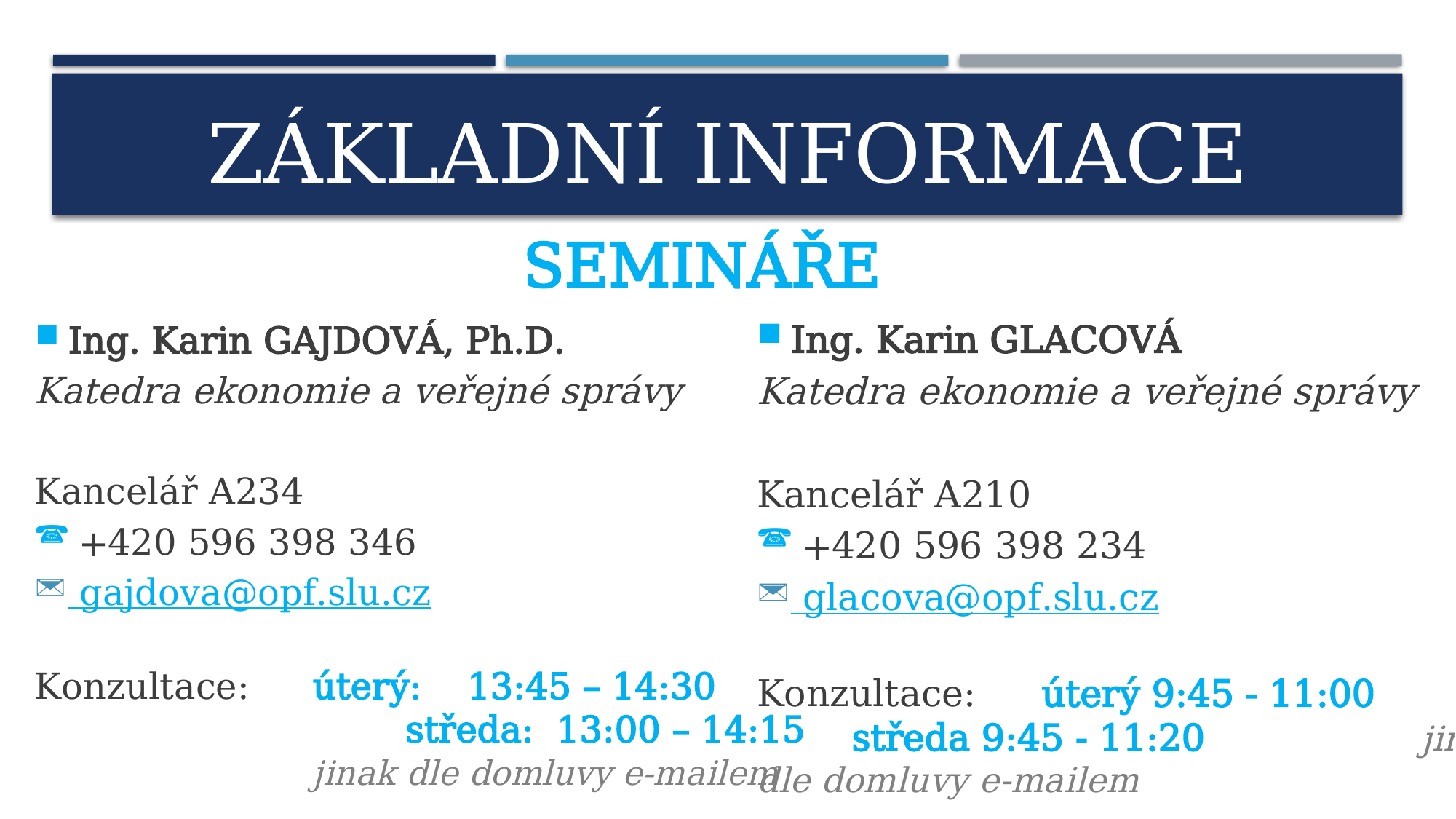

# ZÁKLADNÍ INFORMACE
SEMINÁŘE
Ing. Karin GLACOVÁ
Katedra ekonomie a veřejné správy

Kancelář A210
 +420 596 398 234
 glacova@opf.slu.cz

Konzultace: 	úterý 9:45 - 11:00
  				středa 9:45 - 11:20		      	jinak dle domluvy e-mailem
Ing. Karin GAJDOVÁ, Ph.D.
Katedra ekonomie a veřejné správy

Kancelář A234
 +420 596 398 346
 gajdova@opf.slu.cz

Konzultace: 	úterý:    13:45 – 14:30
				středa:  13:00 – 14:15
		      	jinak dle domluvy e-mailem